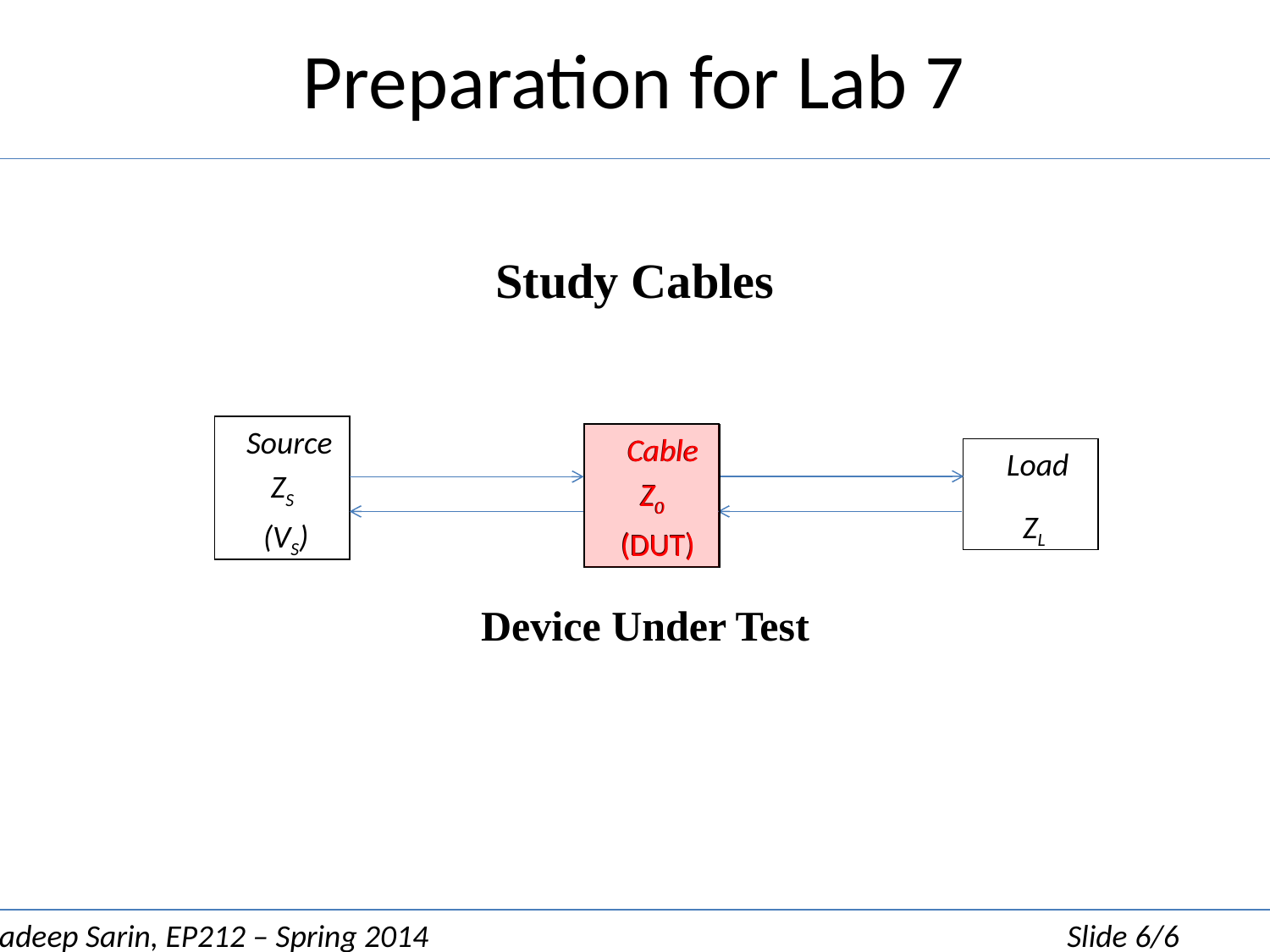

# Preparation for Lab 7
Study Cables
  Source
ZS
 (VS)
   Cable
Z0
  (DUT)
  Load
 ZL
   Cable
Z0
  (DUT)
Device Under Test